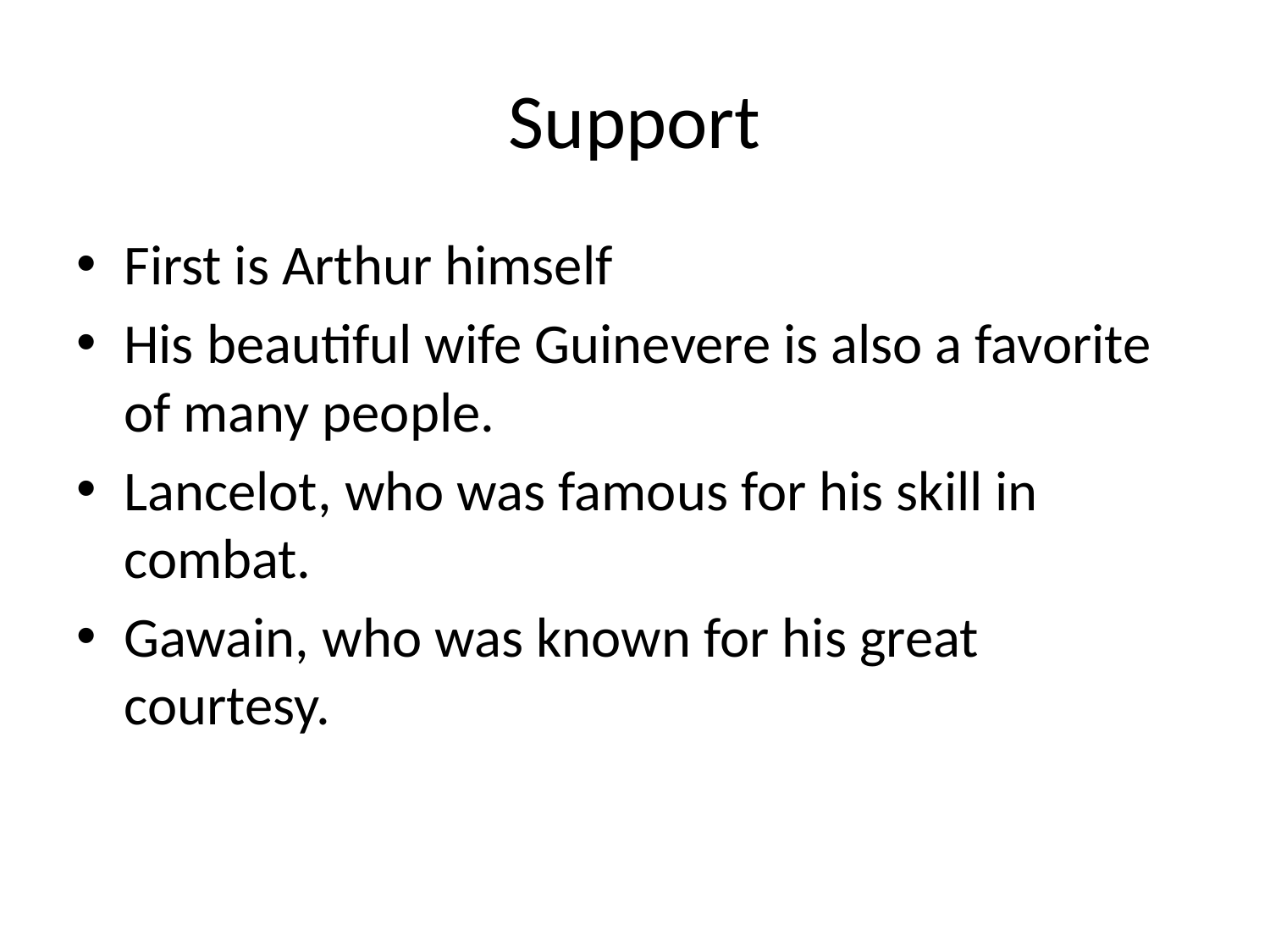

# Support
First is Arthur himself
His beautiful wife Guinevere is also a favorite of many people.
Lancelot, who was famous for his skill in combat.
Gawain, who was known for his great courtesy.